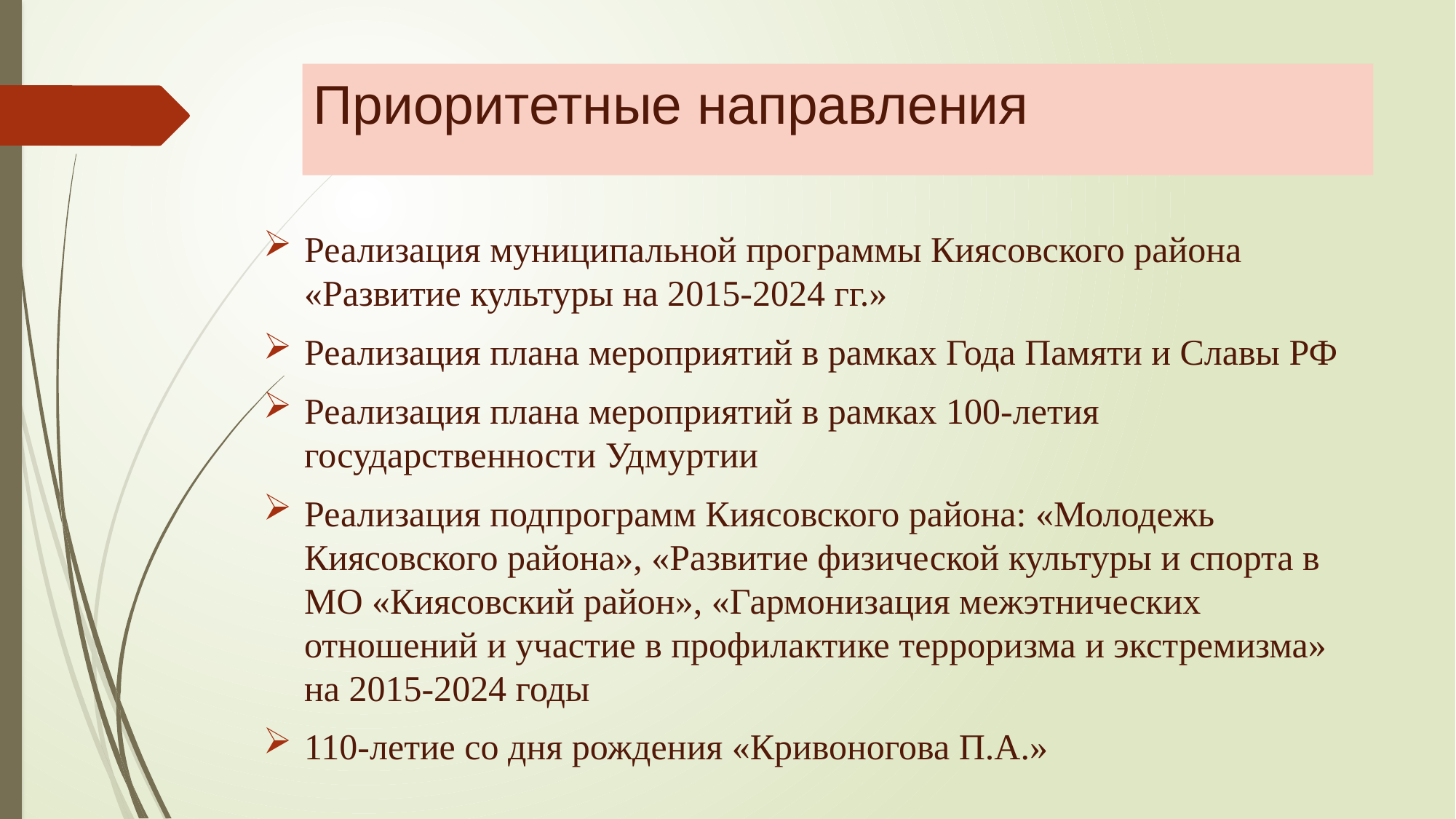

# Приоритетные направления
Реализация муниципальной программы Киясовского района  «Развитие культуры на 2015-2024 гг.»
Реализация плана мероприятий в рамках Года Памяти и Славы РФ
Реализация плана мероприятий в рамках 100-летия государственности Удмуртии
Реализация подпрограмм Киясовского района: «Молодежь Киясовского района», «Развитие физической культуры и спорта в МО «Киясовский район», «Гармонизация межэтнических отношений и участие в профилактике терроризма и экстремизма» на 2015-2024 годы
110-летие со дня рождения «Кривоногова П.А.»